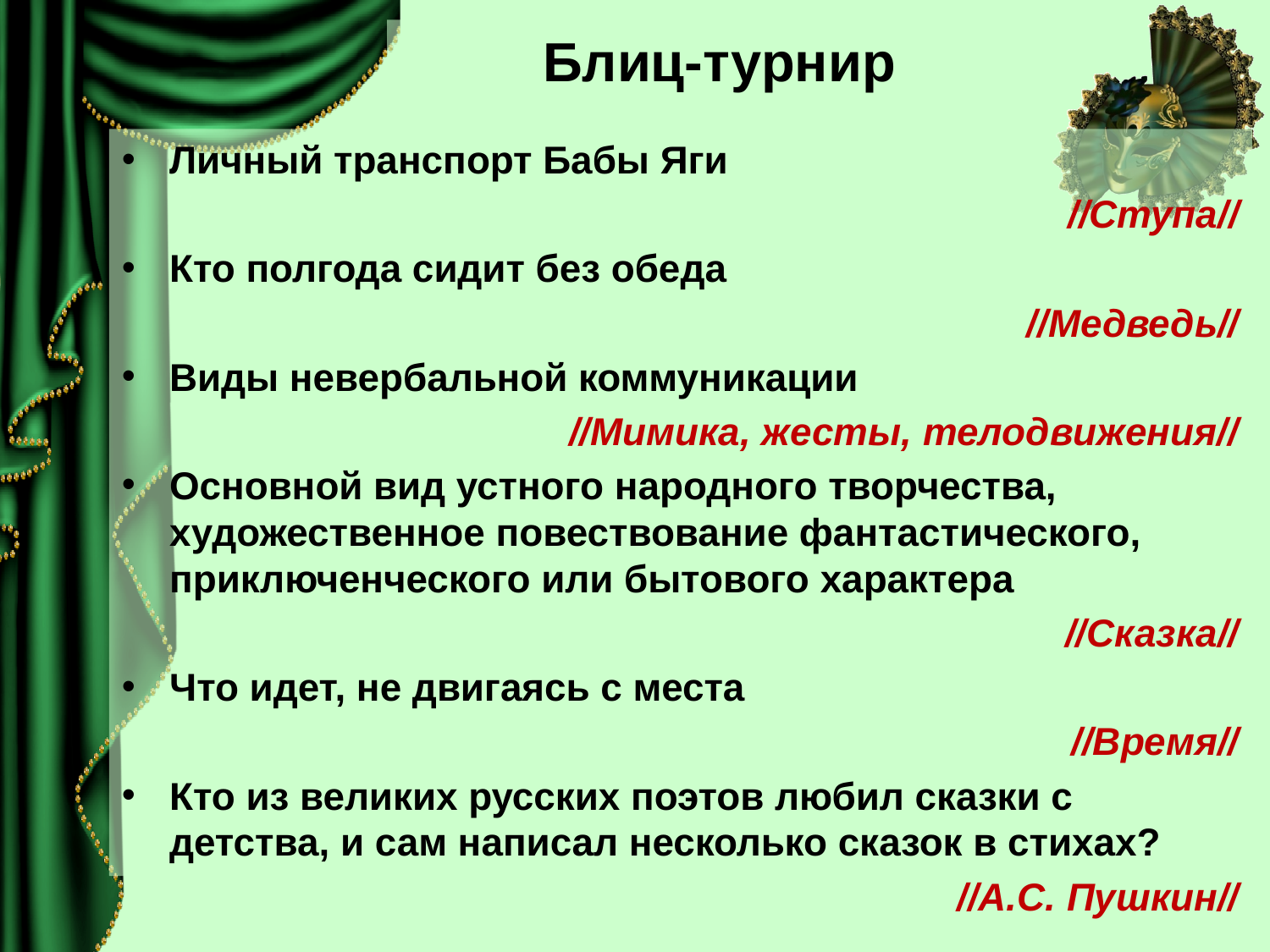

# Блиц-турнир
Личный транспорт Бабы Яги
//Ступа//
Кто полгода сидит без обеда
//Медведь//
Виды невербальной коммуникации
//Мимика, жесты, телодвижения//
Основной вид устного народного творчества, художественное повествование фантастического, приключенческого или бытового характера
//Сказка//
Что идет, не двигаясь с места
//Время//
Кто из великих русских поэтов любил сказки с детства, и сам написал несколько сказок в стихах?
//А.С. Пушкин//